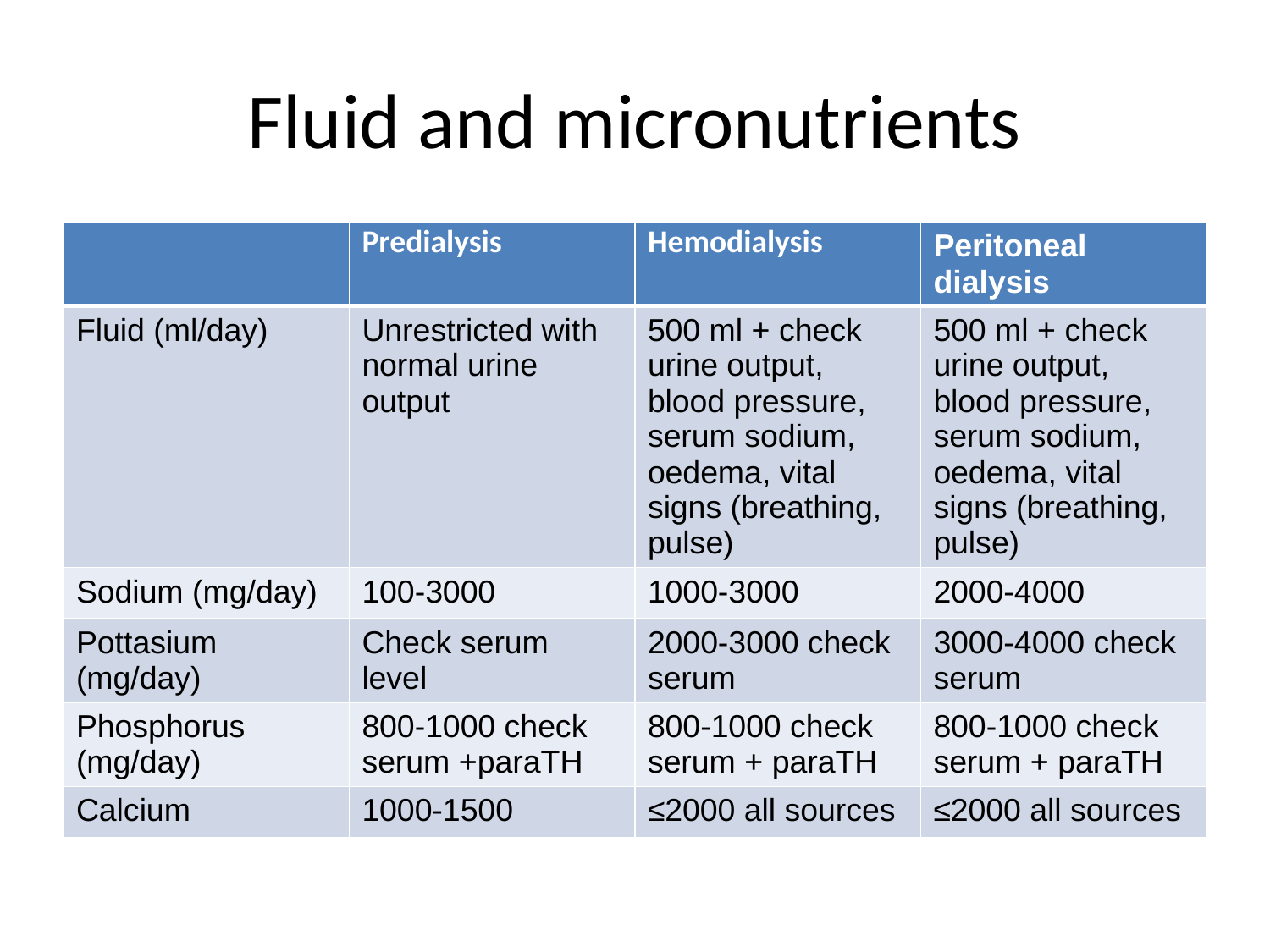

# Fluid and micronutrients
|  | Predialysis | Hemodialysis | Peritoneal dialysis |
| --- | --- | --- | --- |
| Fluid (ml/day) | Unrestricted with normal urine output | 500 ml + check urine output, blood pressure, serum sodium, oedema, vital signs (breathing, pulse) | 500 ml + check urine output, blood pressure, serum sodium, oedema, vital signs (breathing, pulse) |
| Sodium (mg/day) | 100-3000 | 1000-3000 | 2000-4000 |
| Pottasium (mg/day) | Check serum level | 2000-3000 check serum | 3000-4000 check serum |
| Phosphorus (mg/day) | 800-1000 check serum +paraTH | 800-1000 check serum + paraTH | 800-1000 check serum + paraTH |
| Calcium | 1000-1500 | ≤2000 all sources | ≤2000 all sources |